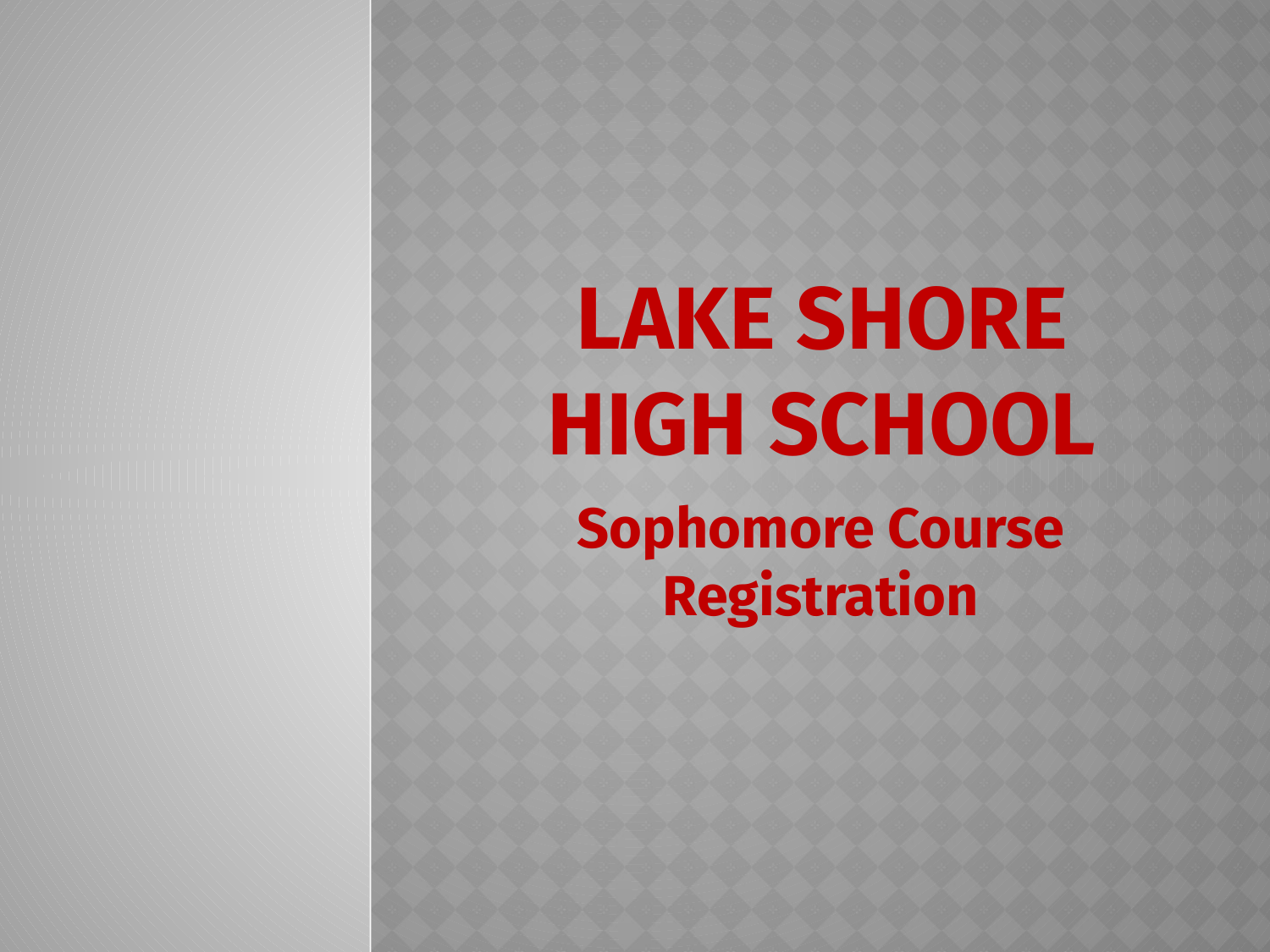

# Lake Shore High School
Sophomore Course Registration